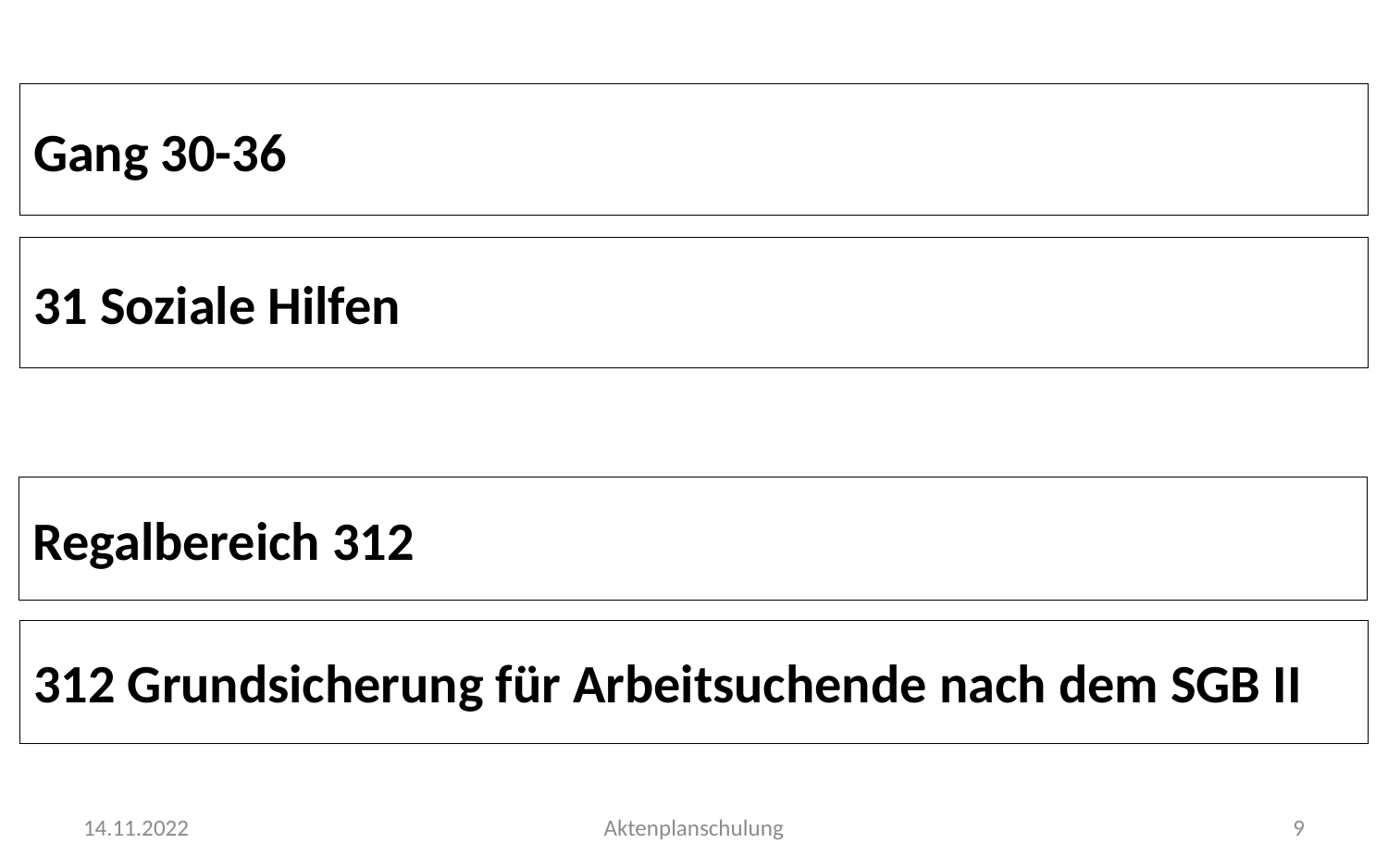

Gang 30-36
31 Soziale Hilfen
Regalbereich 312
312 Grundsicherung für Arbeitsuchende nach dem SGB II
14.11.2022
Aktenplanschulung
9